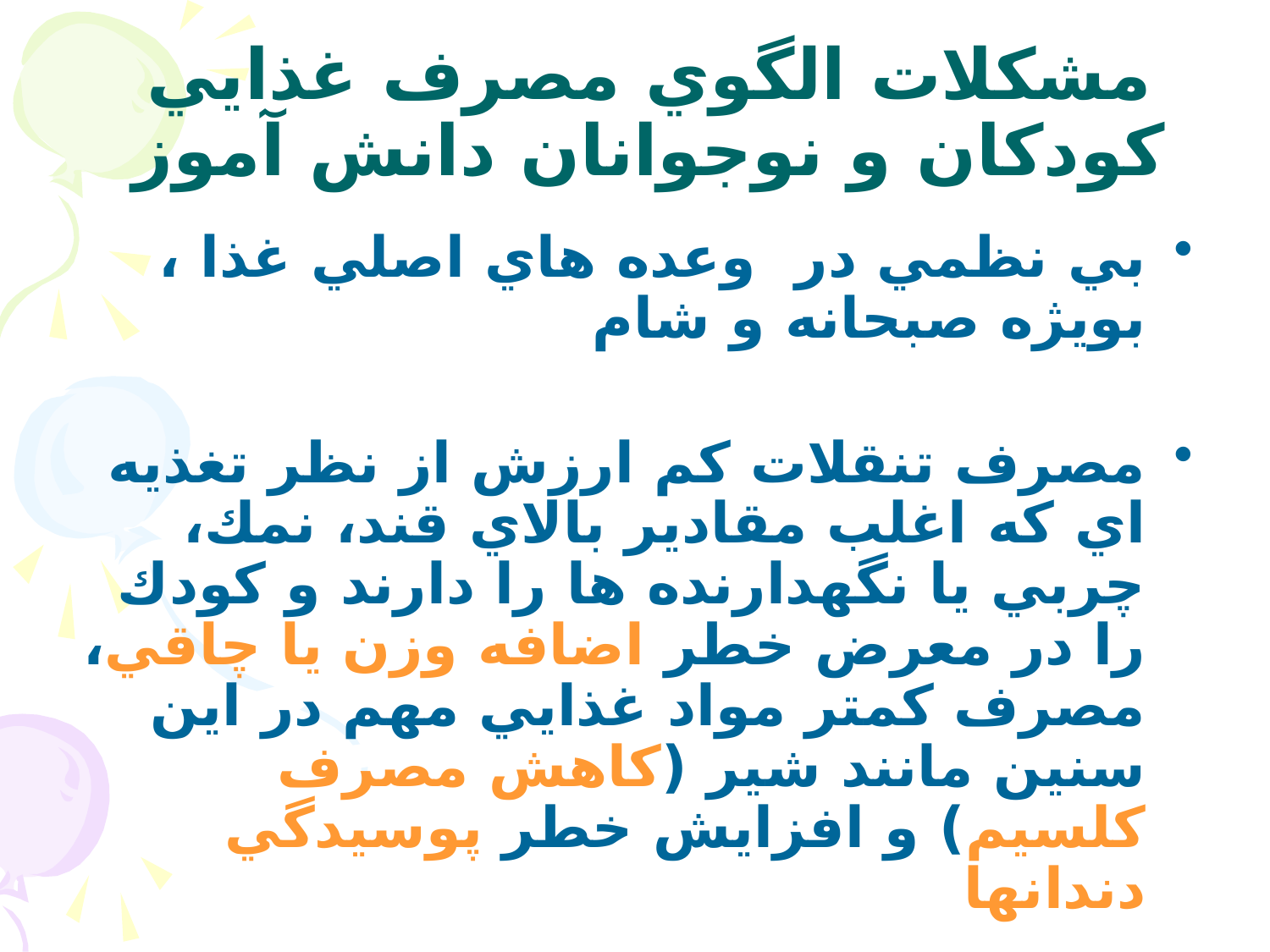

# مشکلات الگوي مصرف غذايي كودكان و نوجوانان دانش آموز
بي نظمي در  وعده هاي اصلي غذا ، بويژه صبحانه و شام

مصرف تنقلات كم ارزش از نظر تغذيه اي كه اغلب مقادير بالاي قند، نمك، چربي يا نگهدارنده ها را دارند و كودك را در معرض خطر اضافه وزن يا چاقي، مصرف كمتر مواد غذايي مهم در اين سنين مانند شير (كاهش مصرف كلسيم) و افزايش خطر پوسيدگي دندانها

در مجموع يافته هاي موجود حاكي از عدم تعادل در     مصرف مواد غذايي است.